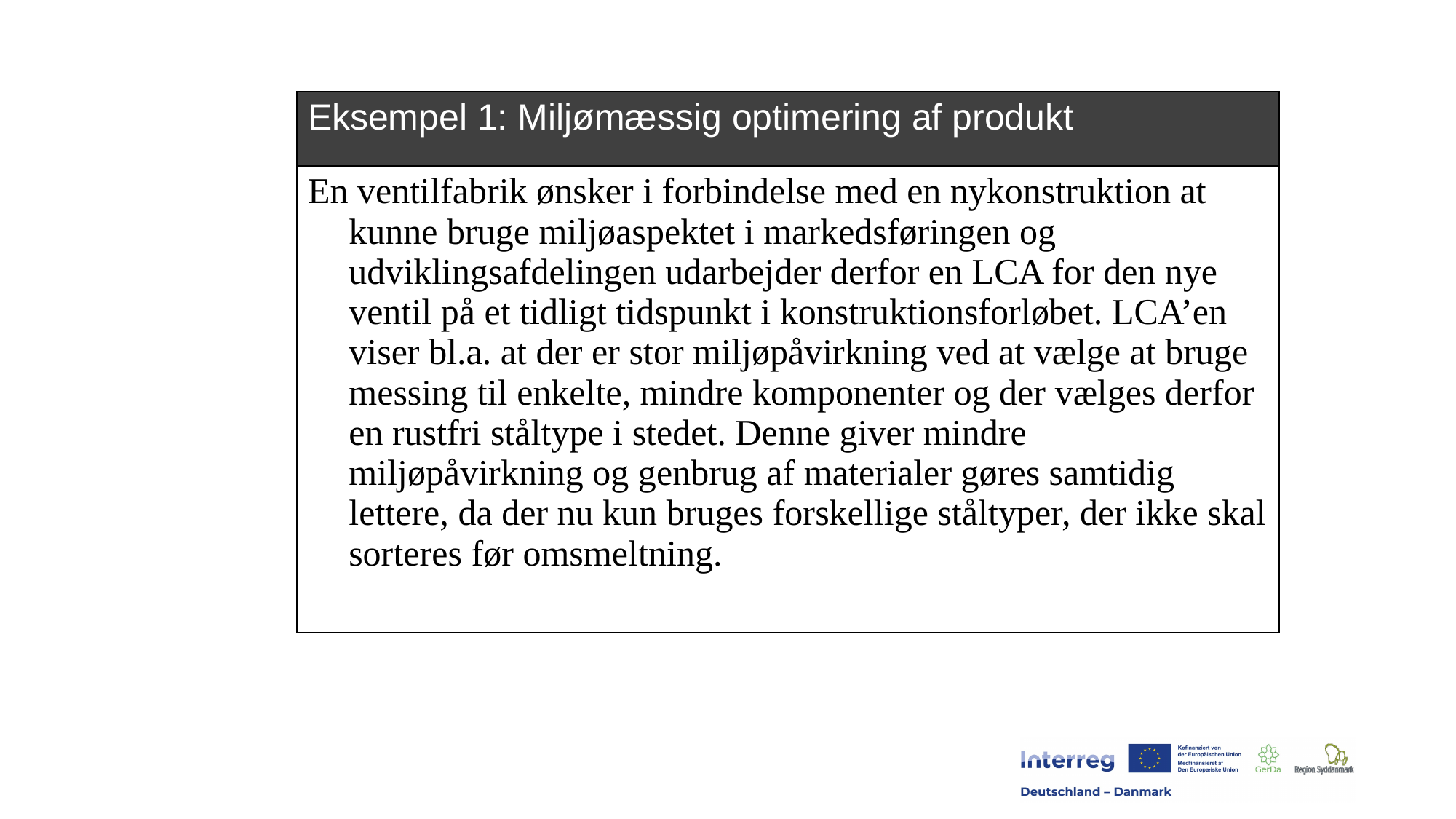

| Eksempel 1: Miljømæssig optimering af produkt |
| --- |
| En ventilfabrik ønsker i forbindelse med en nykonstruktion at kunne bruge miljøaspektet i markedsføringen og udviklingsafdelingen udarbejder derfor en LCA for den nye ventil på et tidligt tidspunkt i konstruktionsforløbet. LCA’en viser bl.a. at der er stor miljøpåvirkning ved at vælge at bruge messing til enkelte, mindre komponenter og der vælges derfor en rustfri ståltype i stedet. Denne giver mindre miljøpåvirkning og genbrug af materialer gøres samtidig lettere, da der nu kun bruges forskellige ståltyper, der ikke skal sorteres før omsmeltning. |